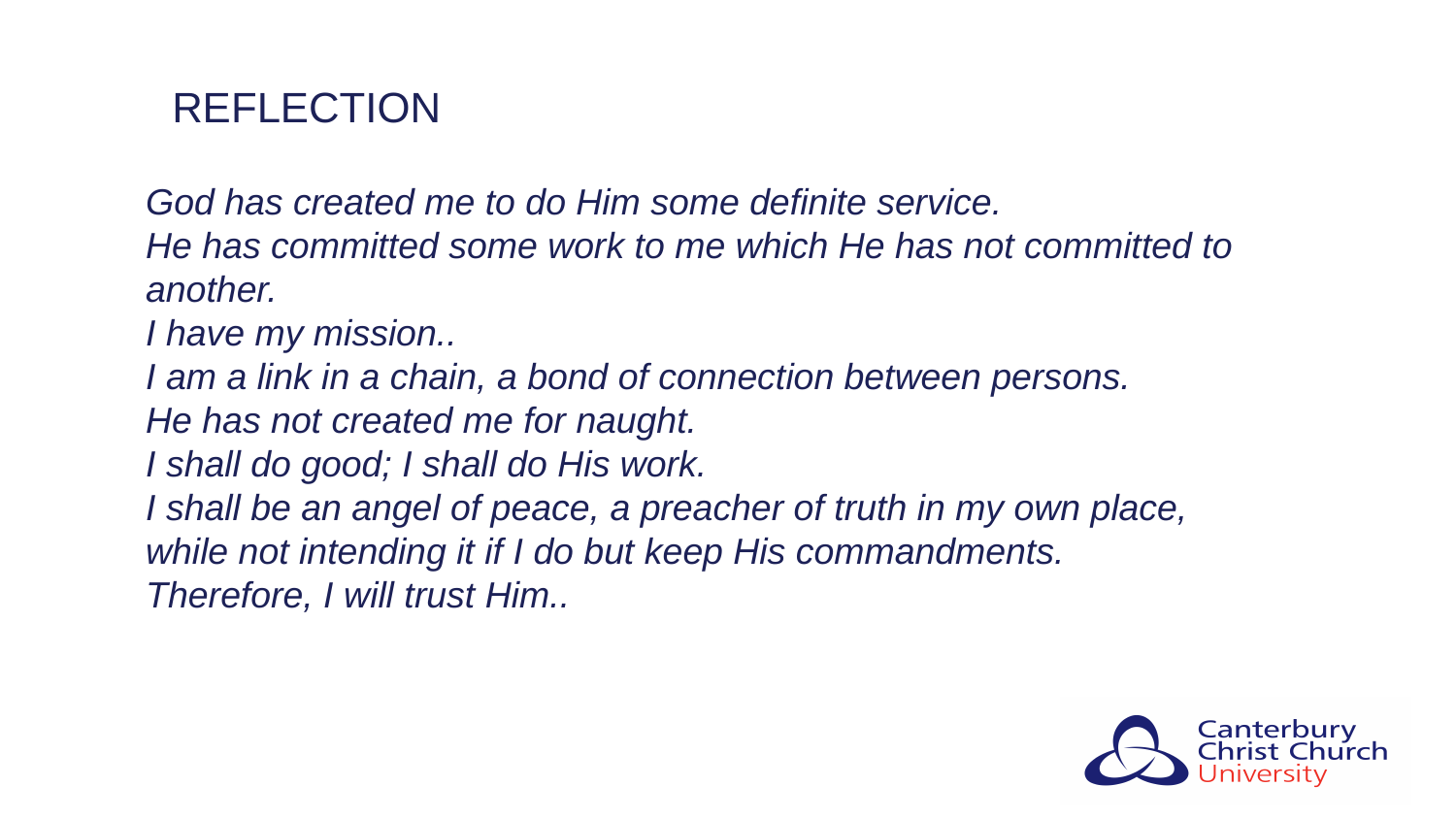

#
REFLECTION
God has created me to do Him some definite service.
He has committed some work to me which He has not committed to another.
I have my mission..
I am a link in a chain, a bond of connection between persons.
He has not created me for naught.
I shall do good; I shall do His work.
I shall be an angel of peace, a preacher of truth in my own place,
while not intending it if I do but keep His commandments.
Therefore, I will trust Him..